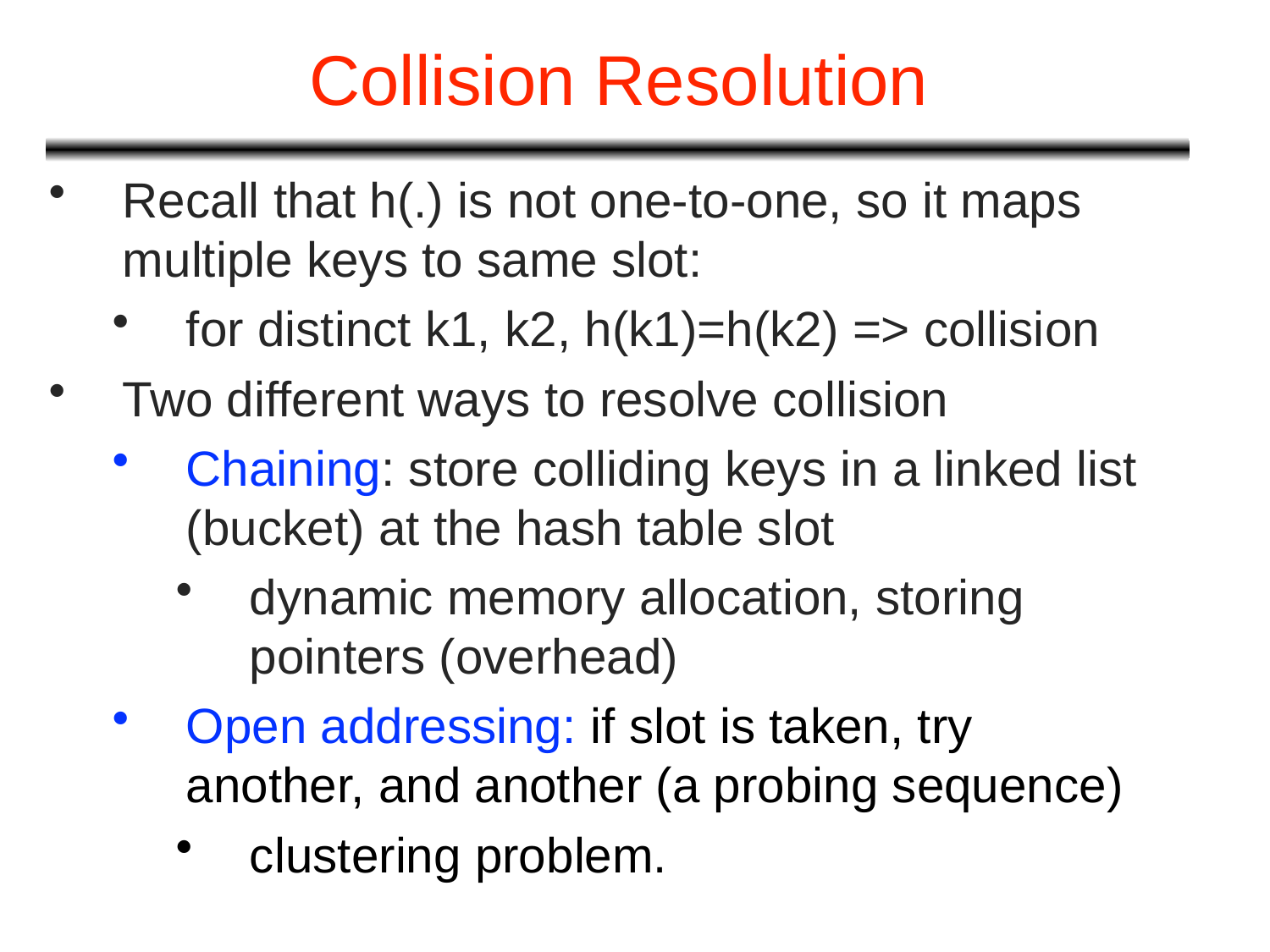

# Collision Resolution
Recall that h(.) is not one-to-one, so it maps multiple keys to same slot:
for distinct k1, k2, h(k1)=h(k2) => collision
Two different ways to resolve collision
Chaining: store colliding keys in a linked list (bucket) at the hash table slot
dynamic memory allocation, storing pointers (overhead)
Open addressing: if slot is taken, try another, and another (a probing sequence)
clustering problem.
16